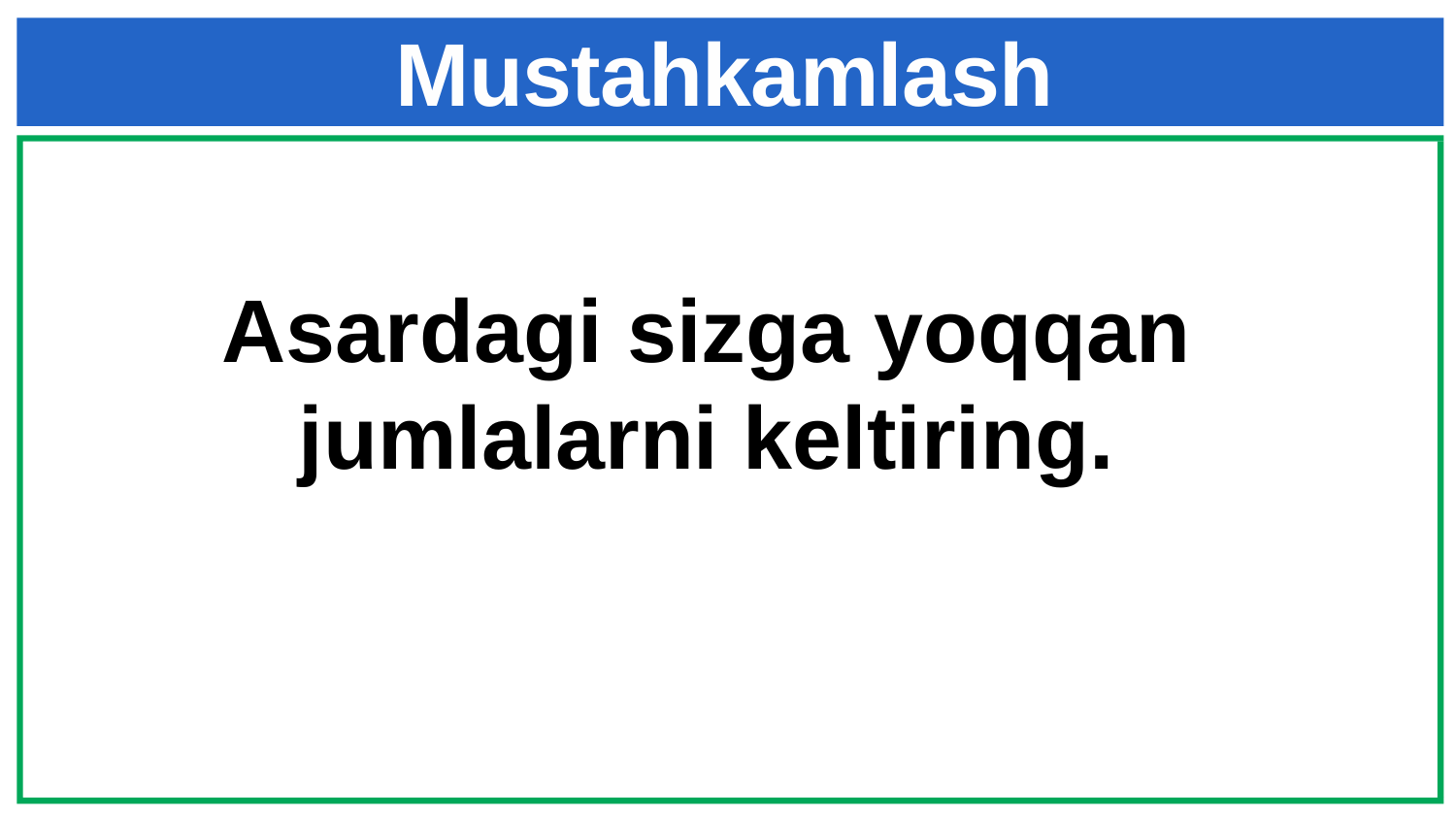

# Mustahkamlash

Asardagi sizga yoqqan jumlalarni keltiring.